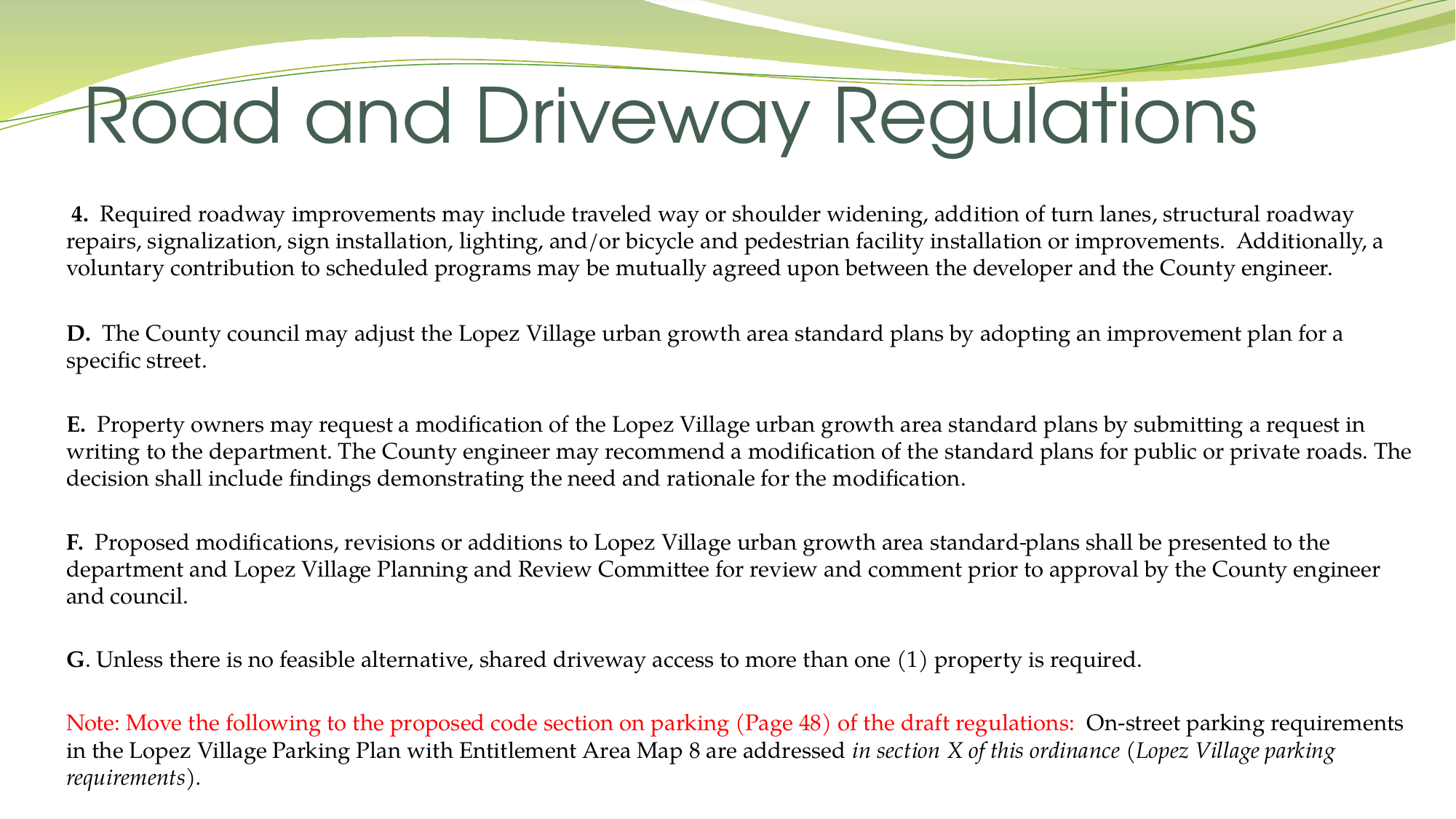

# Road and Driveway Regulations
 4.  Required roadway improvements may include traveled way or shoulder widening, addition of turn lanes, structural roadway repairs, signalization, sign installation, lighting, and/or bicycle and pedestrian facility installation or improvements.  Additionally, a voluntary contribution to scheduled programs may be mutually agreed upon between the developer and the County engineer.

D.  The County council may adjust the Lopez Village urban growth area standard plans by adopting an improvement plan for a specific street.

E.  Property owners may request a modification of the Lopez Village urban growth area standard plans by submitting a request in writing to the department. The County engineer may recommend a modification of the standard plans for public or private roads. The decision shall include findings demonstrating the need and rationale for the modification.

F.  Proposed modifications, revisions or additions to Lopez Village urban growth area standard plans shall be presented to the department and Lopez Village Planning and Review Committee for review and comment prior to approval by the County engineer and council.

G. Unless there is no feasible alternative, shared driveway access to more than one (1) property is required.

Note: Move the following to the proposed code section on parking (Page 48) of the draft regulations:  On-street parking requirements in the Lopez Village Parking Plan with Entitlement Area Map 8 are addressed in section X of this ordinance (Lopez Village parking requirements).